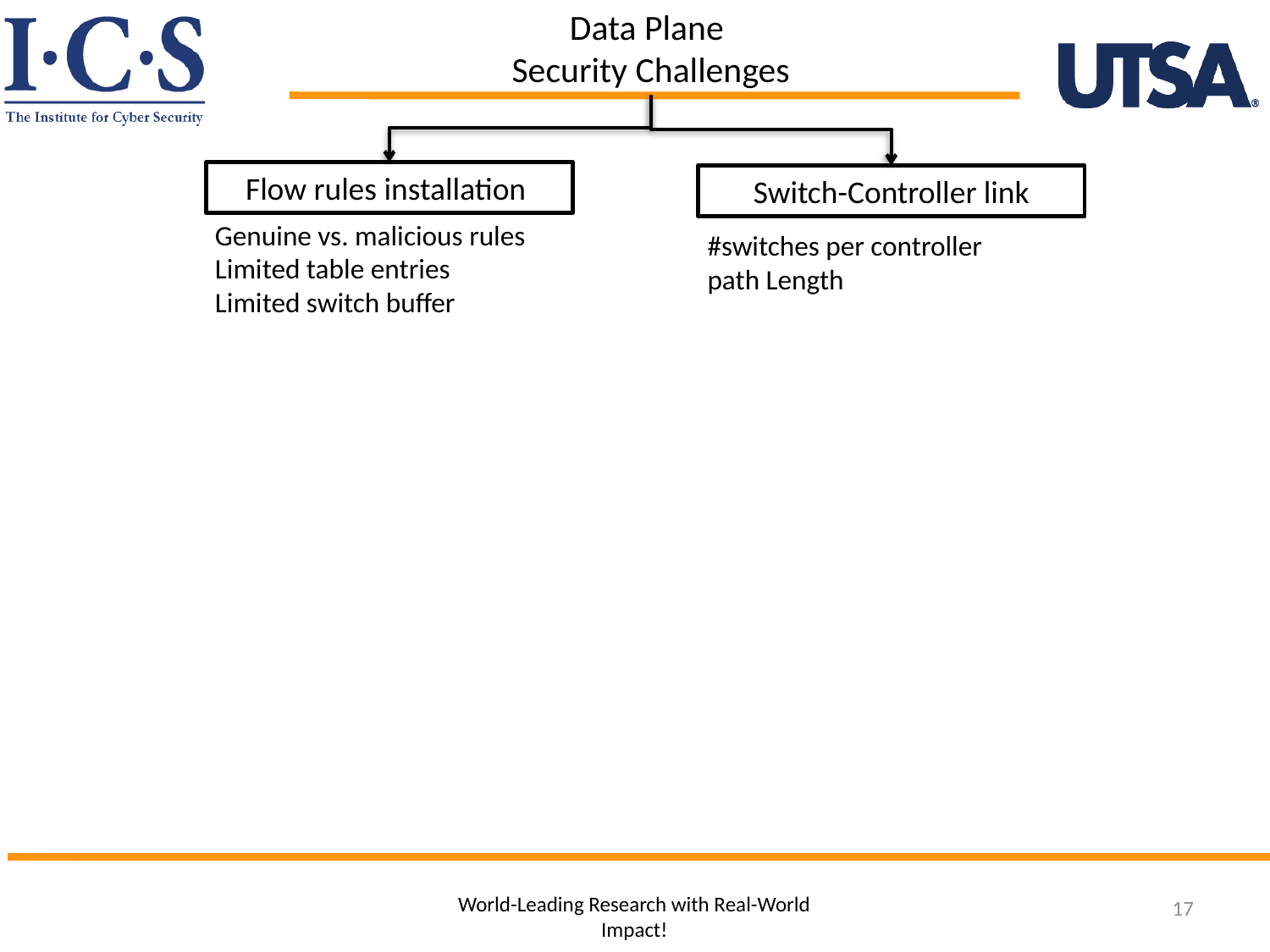

# Data Plane Security Challenges
Flow rules installation
Switch-Controller link
Genuine vs. malicious rules
Limited table entries
Limited switch buffer

#switches per controller
path Length
17